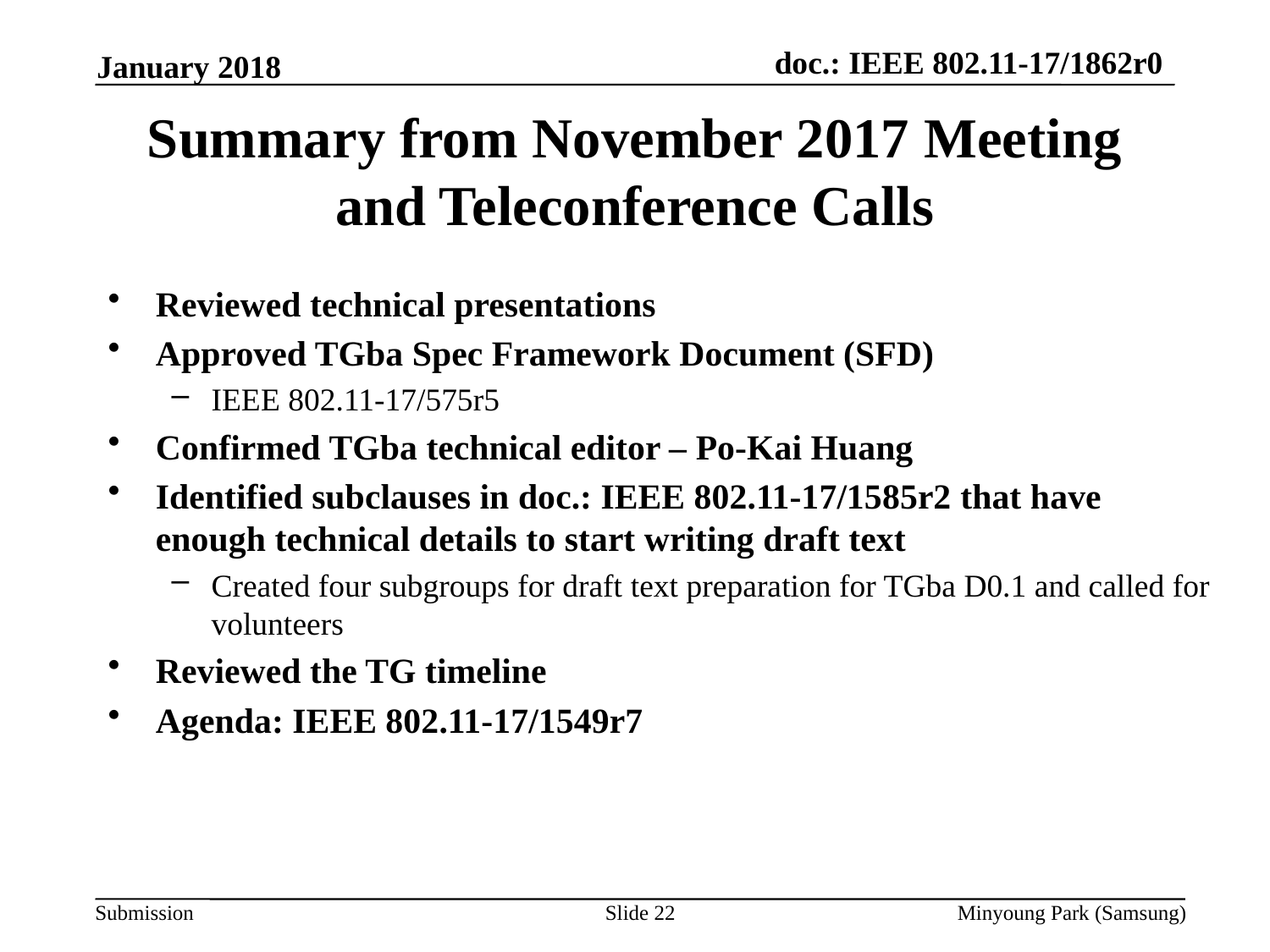

January 2018
# Summary from November 2017 Meeting and Teleconference Calls
Reviewed technical presentations
Approved TGba Spec Framework Document (SFD)
IEEE 802.11-17/575r5
Confirmed TGba technical editor – Po-Kai Huang
Identified subclauses in doc.: IEEE 802.11-17/1585r2 that have enough technical details to start writing draft text
Created four subgroups for draft text preparation for TGba D0.1 and called for volunteers
Reviewed the TG timeline
Agenda: IEEE 802.11-17/1549r7
Slide 22
Minyoung Park (Samsung)